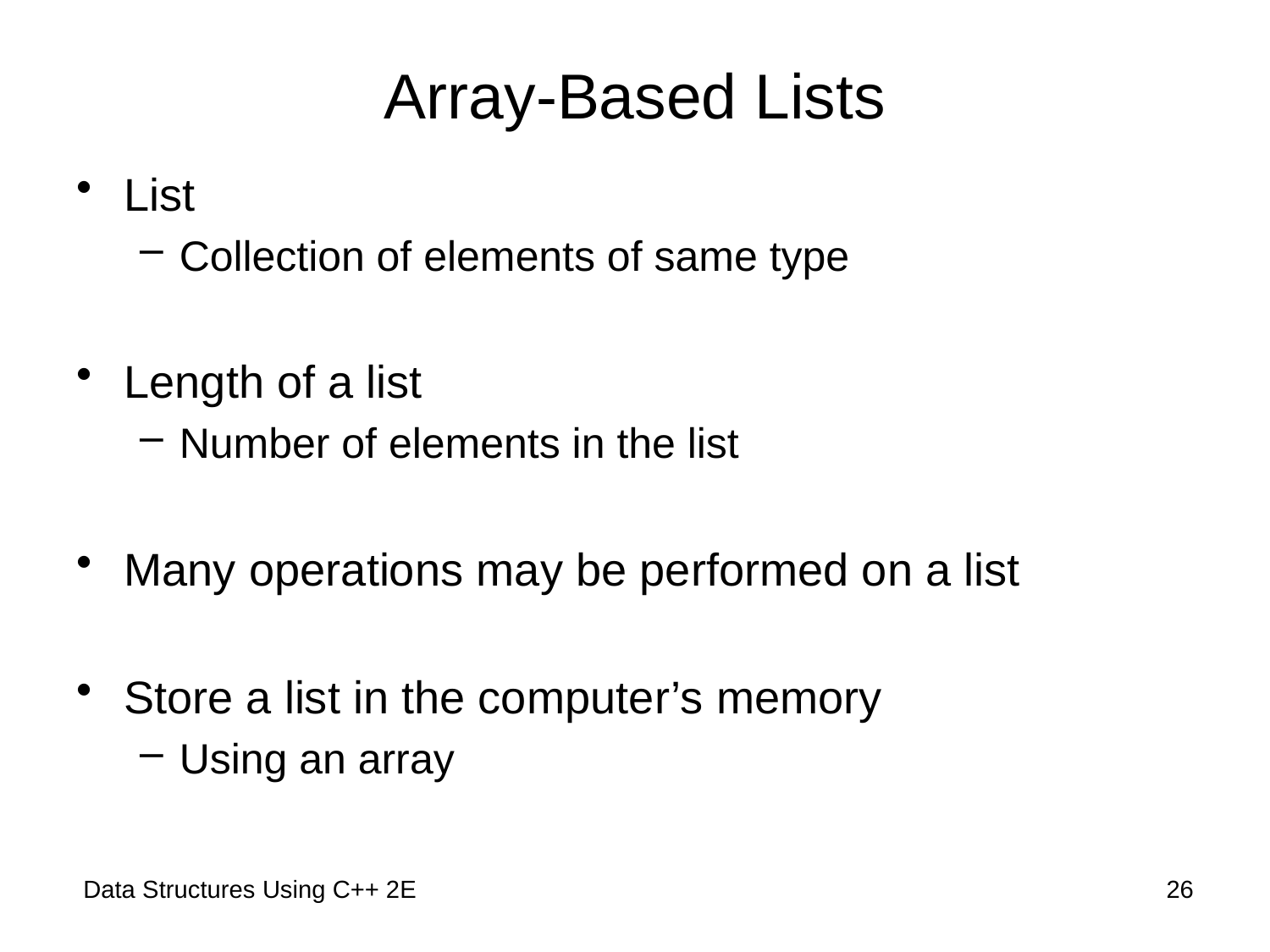

# Array-Based Lists
List
Collection of elements of same type

Length of a list
Number of elements in the list

Many operations may be performed on a list

Store a list in the computer’s memory
Using an array
 Data Structures Using C++ 2E
26